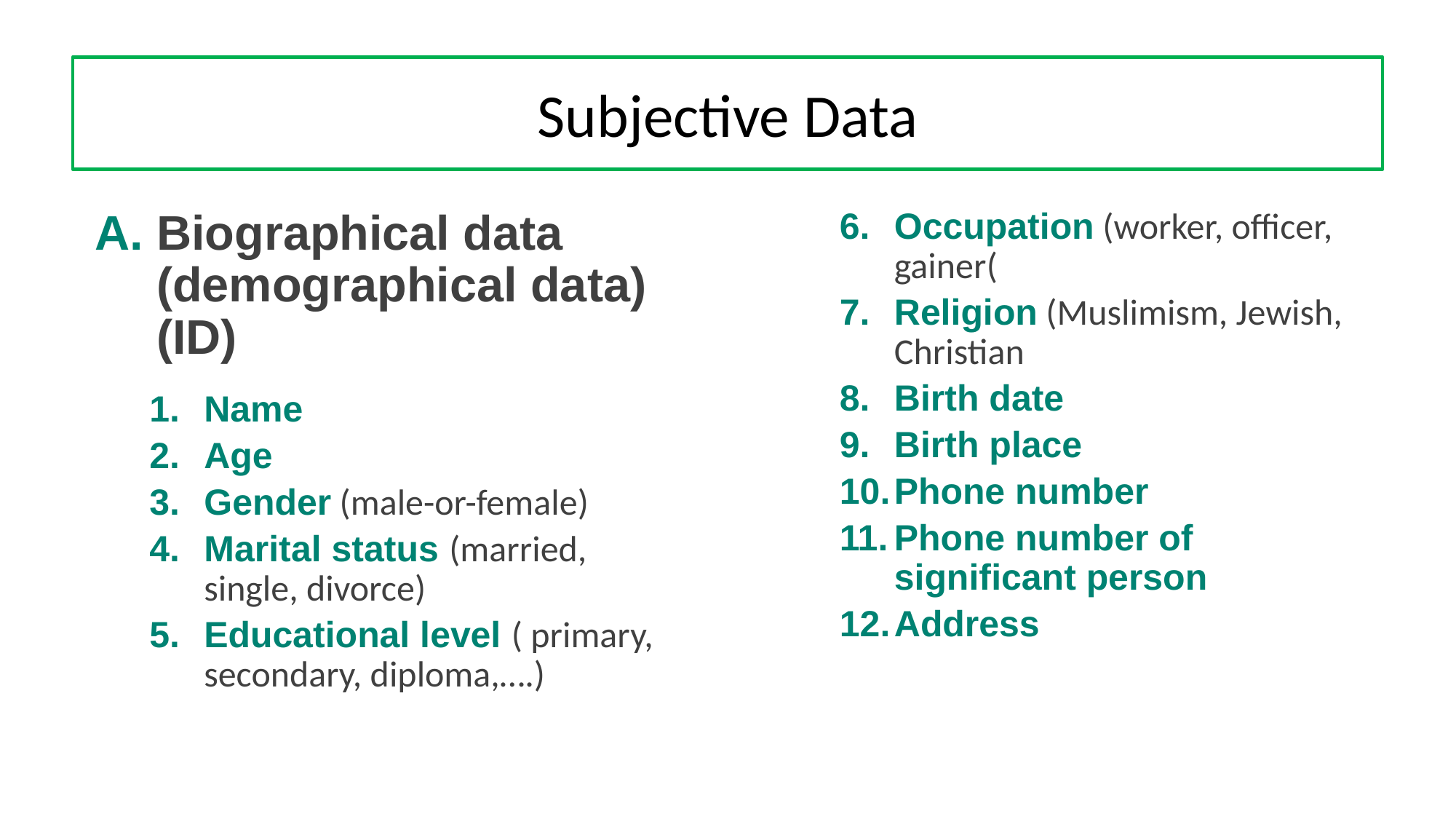

# Subjective Data
Biographical data (demographical data) (ID)
Name
Age
Gender (male-or-female)
Marital status (married, single, divorce)
Educational level ( primary, secondary, diploma,….)

Occupation (worker, officer, gainer(
Religion (Muslimism, Jewish, Christian
Birth date
Birth place
Phone number
Phone number of significant person
Address